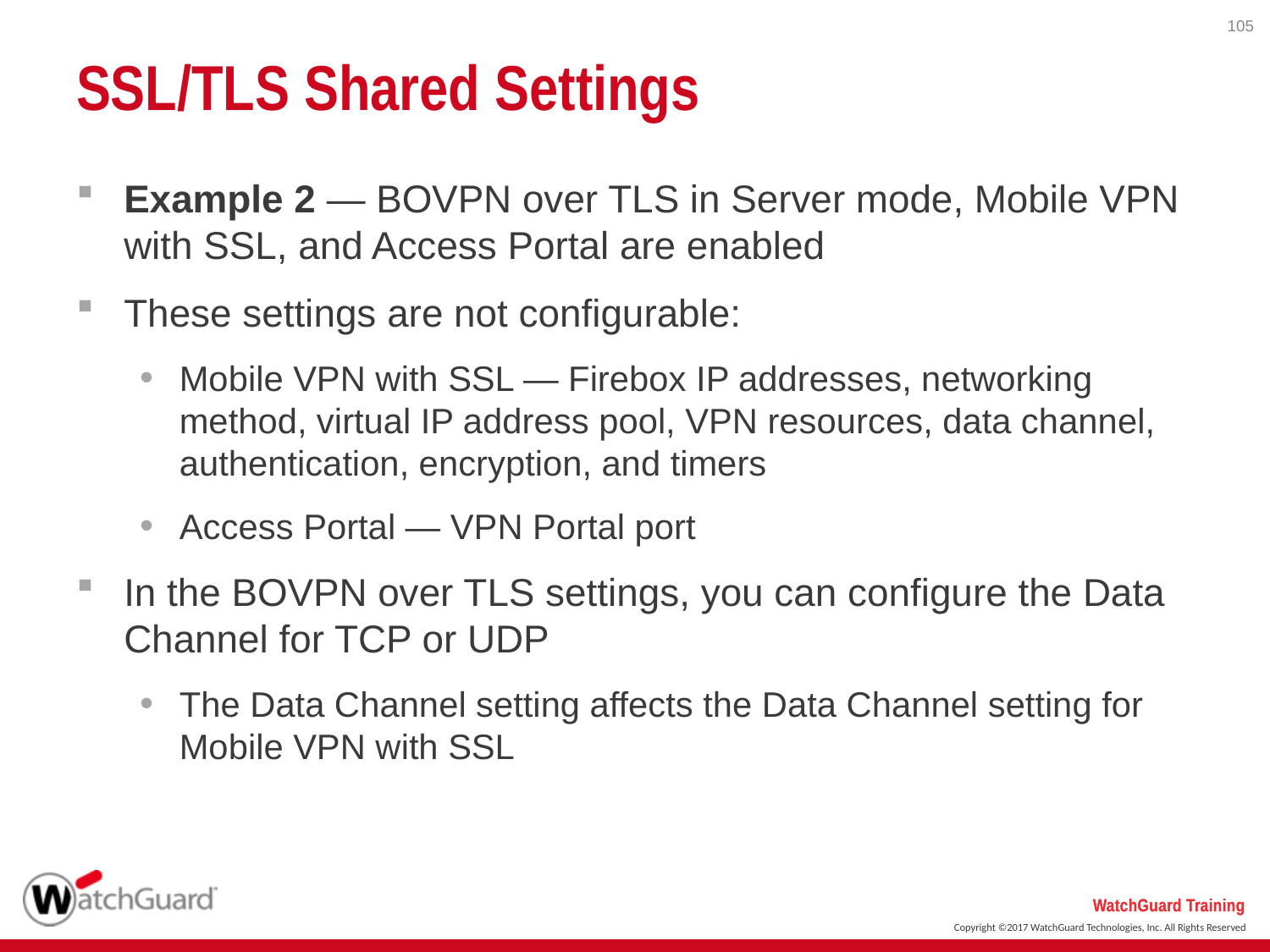

105
# SSL/TLS Shared Settings
Example 2 — BOVPN over TLS in Server mode, Mobile VPN with SSL, and Access Portal are enabled
These settings are not configurable:
Mobile VPN with SSL — Firebox IP addresses, networking method, virtual IP address pool, VPN resources, data channel, authentication, encryption, and timers
Access Portal — VPN Portal port
In the BOVPN over TLS settings, you can configure the Data Channel for TCP or UDP
The Data Channel setting affects the Data Channel setting for Mobile VPN with SSL